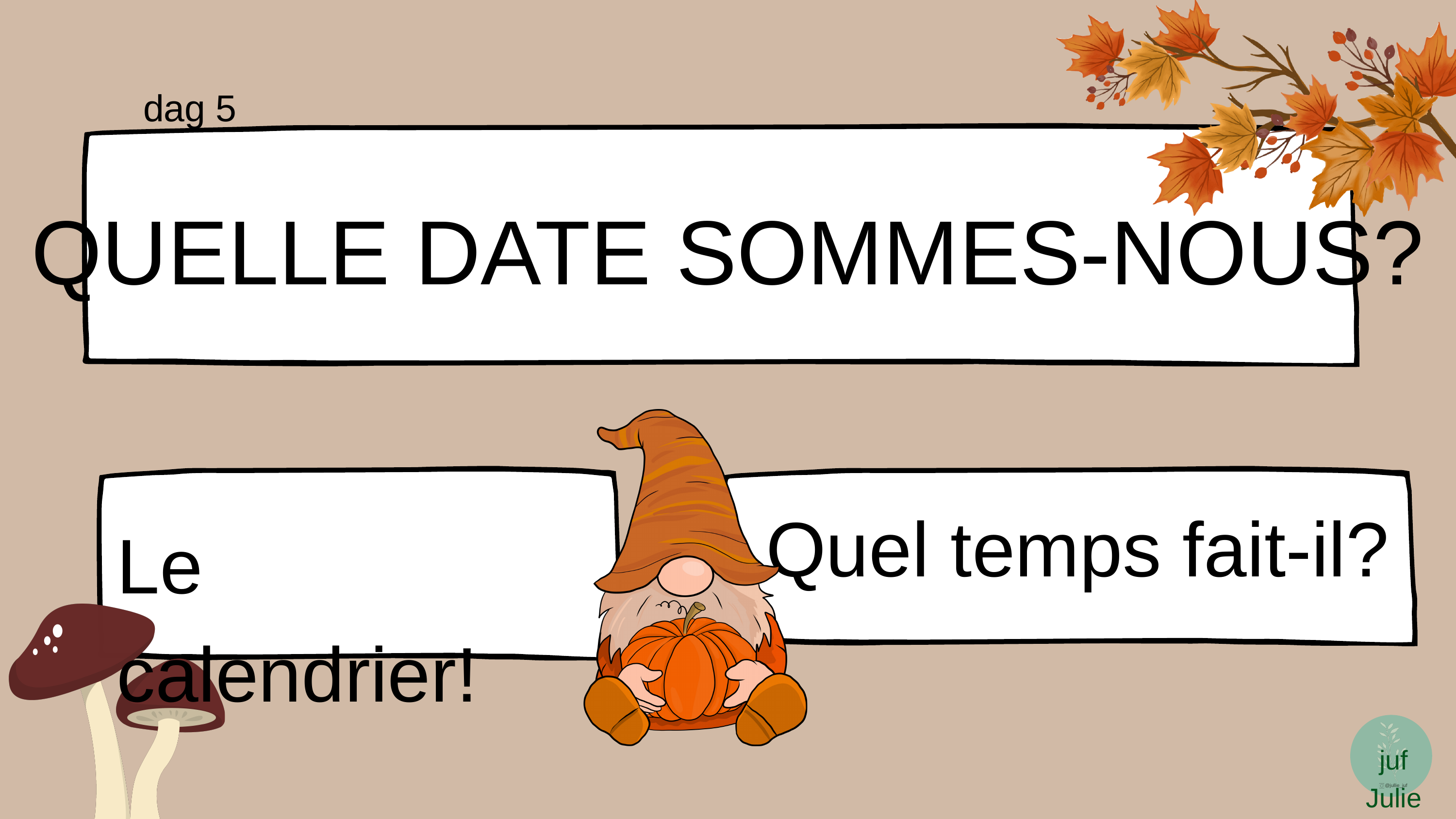

dag 5

QUELLE DATE SOMMES-NOUS?

Quel temps fait-il?
Le calendrier!

juf Julie
@jullie_juf